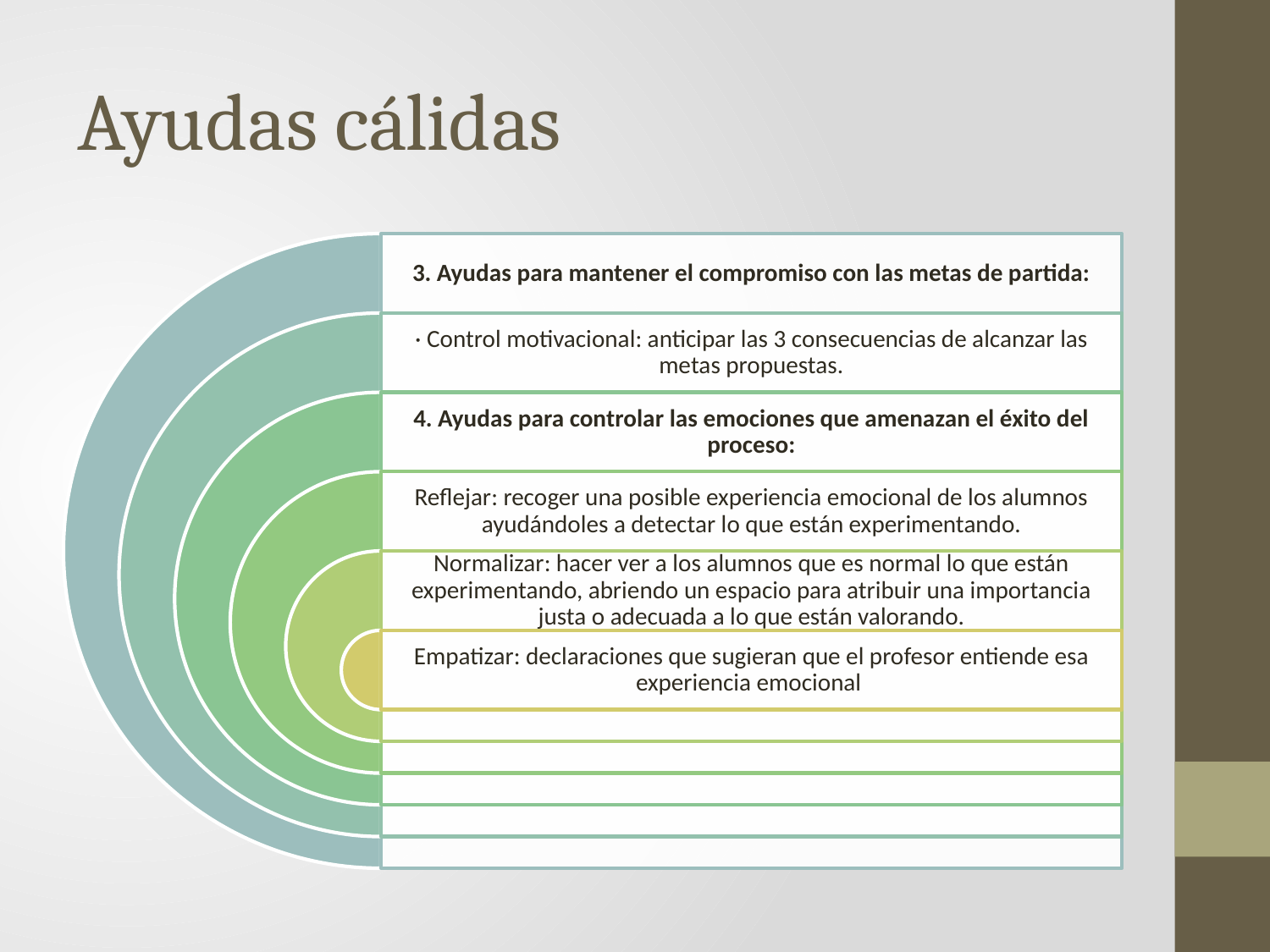

# Ayudas cálidas
3. Ayudas para mantener el compromiso con las metas de partida:
· Control motivacional: anticipar las 3 consecuencias de alcanzar las metas propuestas.
4. Ayudas para controlar las emociones que amenazan el éxito del proceso:
Reflejar: recoger una posible experiencia emocional de los alumnos ayudándoles a detectar lo que están experimentando.
Normalizar: hacer ver a los alumnos que es normal lo que están experimentando, abriendo un espacio para atribuir una importancia justa o adecuada a lo que están valorando.
Empatizar: declaraciones que sugieran que el profesor entiende esa experiencia emocional